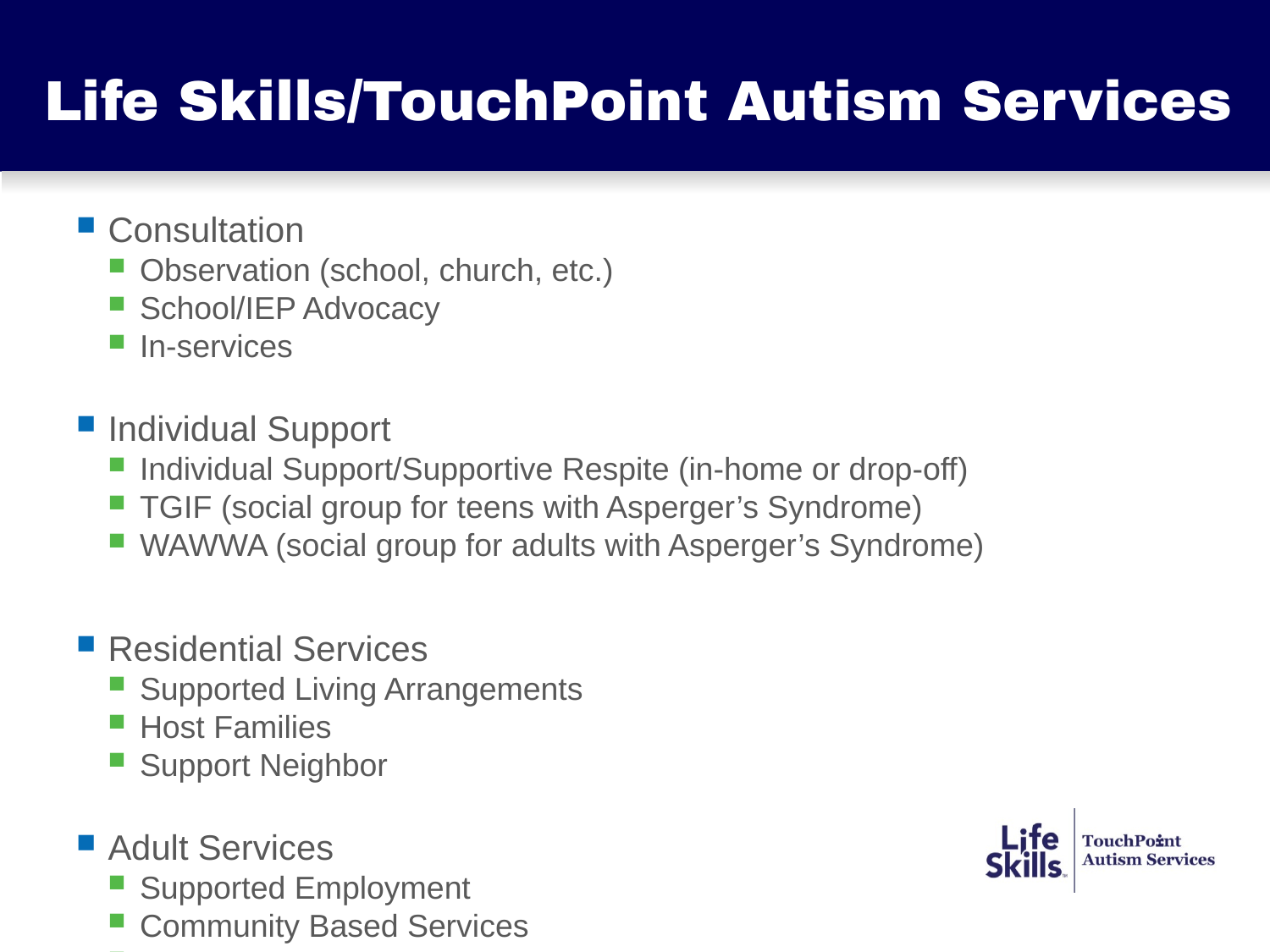

# Life Skills/TouchPoint Autism Services
Consultation
Observation (school, church, etc.)
School/IEP Advocacy
In-services

Individual Support
Individual Support/Supportive Respite (in-home or drop-off)
TGIF (social group for teens with Asperger’s Syndrome)
WAWWA (social group for adults with Asperger’s Syndrome)

Residential Services
Supported Living Arrangements
Host Families
Support Neighbor

Adult Services
Supported Employment
Community Based Services
EXCELL